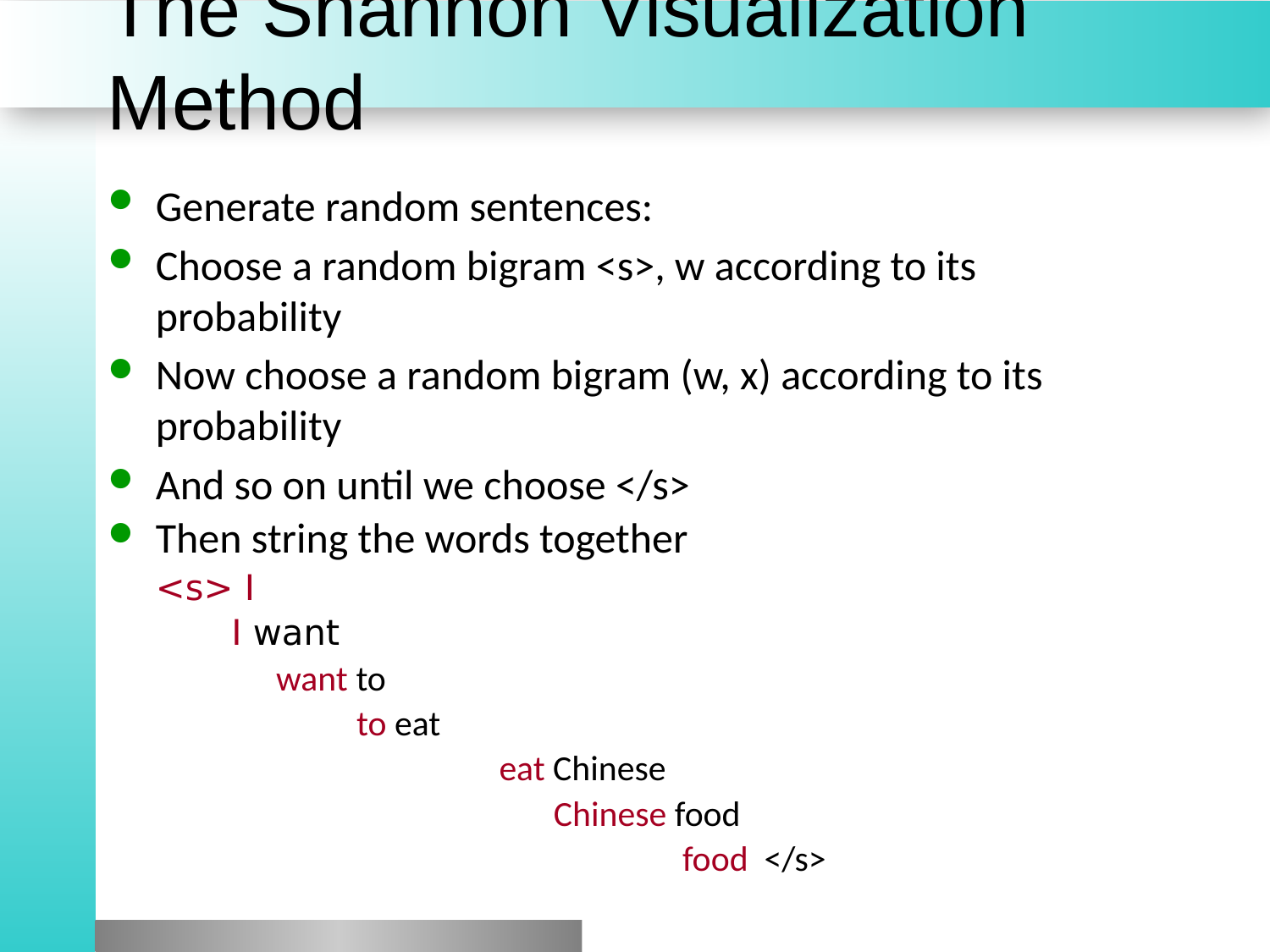

# The Shannon Visualization Method
Generate random sentences:
Choose a random bigram <s>, w according to its probability
Now choose a random bigram (w, x) according to its probability
And so on until we choose </s>
Then string the words together
	<s> I
           I want
             want to
                       to eat
 		                    eat Chinese
			           Chinese food
			                           food  </s>